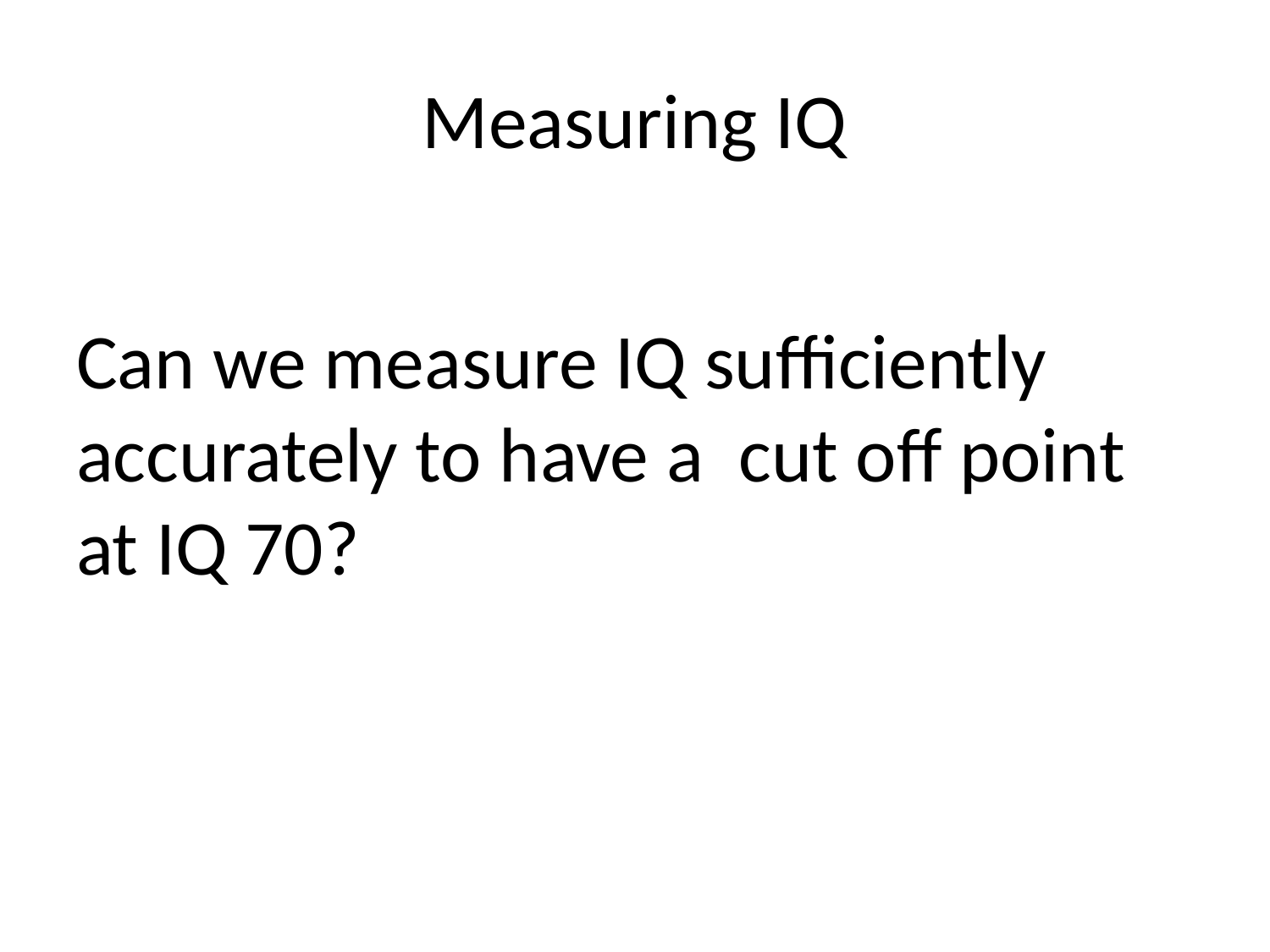

# Measuring IQ

Can we measure IQ sufficiently accurately to have a  cut off point at IQ 70?